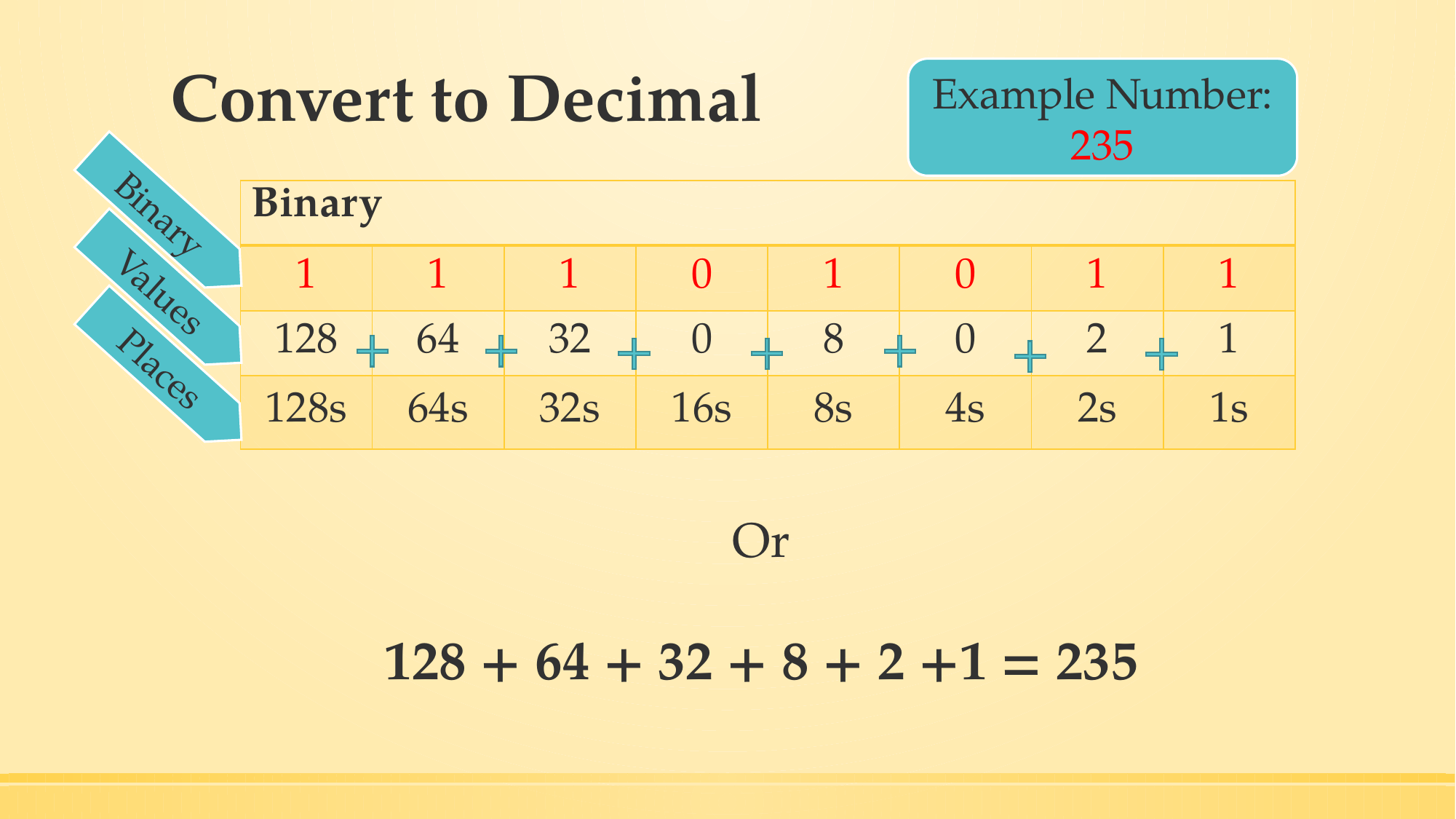

# Convert to Decimal
Example Number:
235
| Binary |  |  |  |  |  |  |  |
| --- | --- | --- | --- | --- | --- | --- | --- |
| 1 | 1 | 1 | 0 | 1 | 0 | 1 | 1 |
| 128 | 64 | 32 | 0 | 8 | 0 | 2 | 1 |
| 128s | 64s | 32s | 16s | 8s | 4s | 2s | 1s |
Binary
Values

Places
Or

128 + 64 + 32 + 8 + 2 +1 = 235

x 8
x 8
x 8